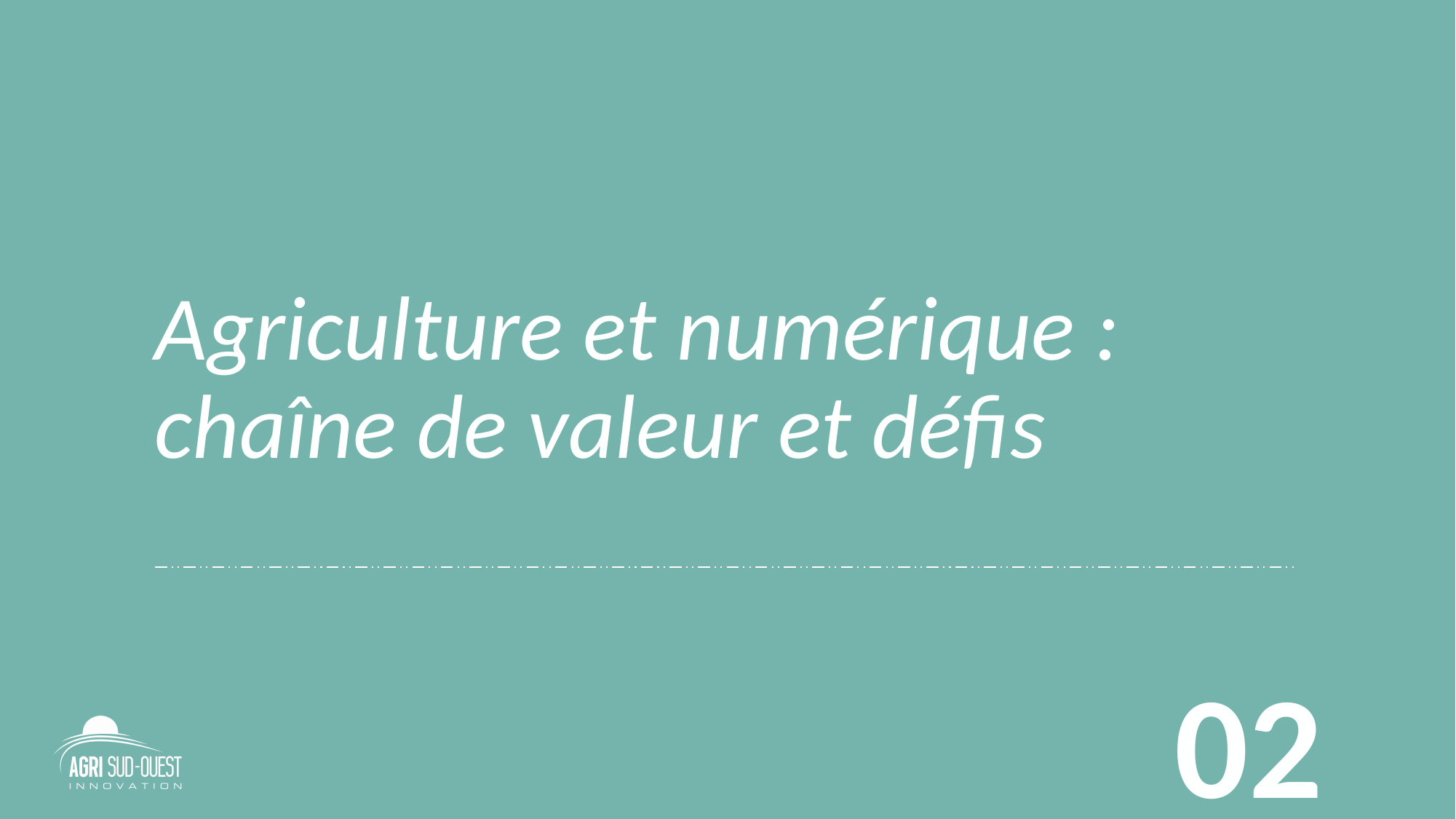

# Agriculture et numérique : chaîne de valeur et défis
02